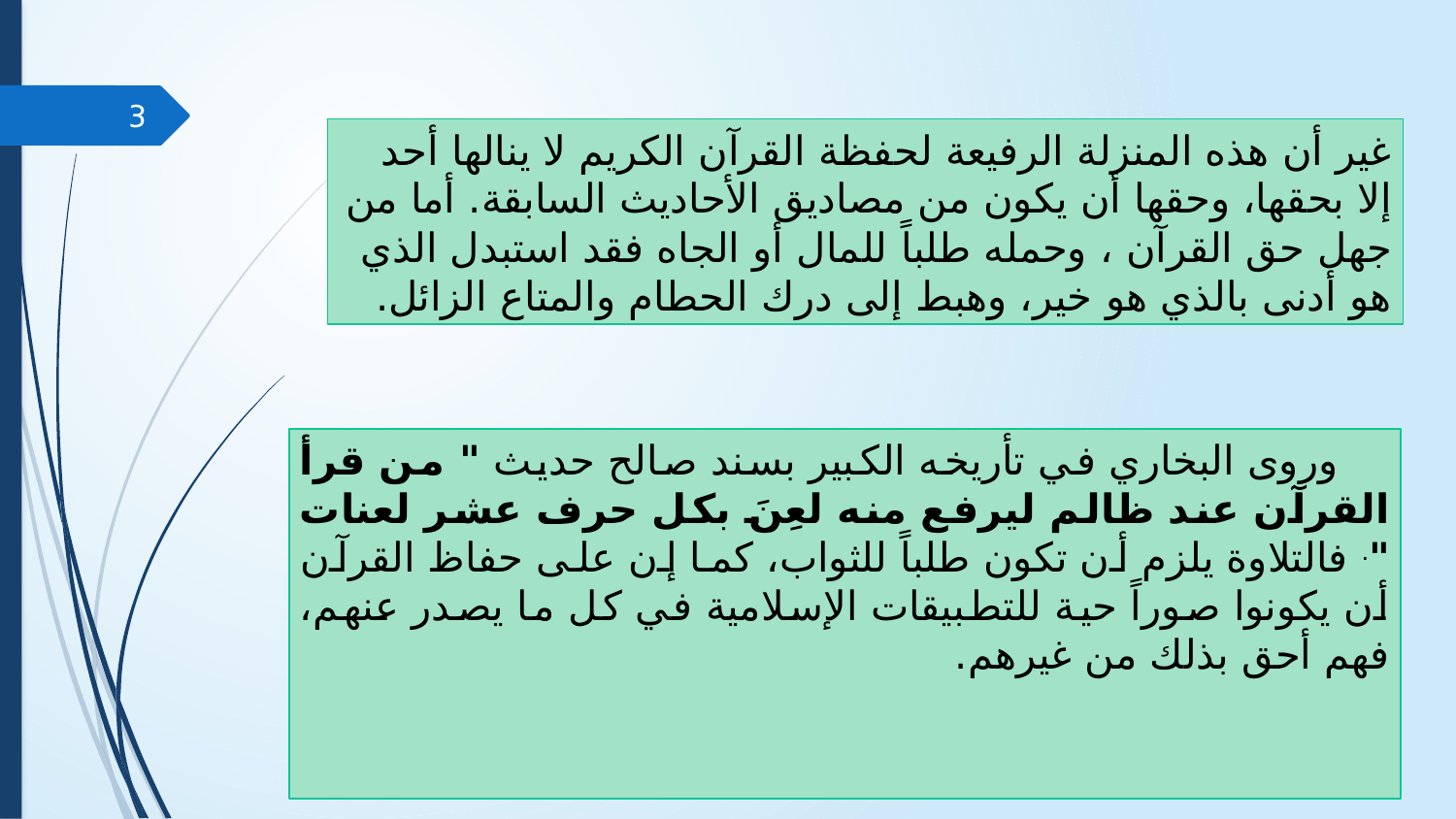

3
غير أن هذه المنزلة الرفيعة لحفظة القرآن الكريم لا ينالها أحد إلا بحقها، وحقها أن يكون من مصاديق الأحاديث السابقة. أما من جهل حق القرآن ، وحمله طلباً للمال أو الجاه فقد استبدل الذي هو أدنى بالذي هو خير، وهبط إلى درك الحطام والمتاع الزائل.
    وروى البخاري في تأريخه الكبير بسند صالح حديث " من قرأ القرآن عند ظالم ليرفع منه لعِنَ بكل حرف عشر لعنات ". فالتلاوة يلزم أن تكون طلباً للثواب، كما إن على حفاظ القرآن أن يكونوا صوراً حية للتطبيقات الإسلامية في كل ما يصدر عنهم، فهم أحق بذلك من غيرهم.